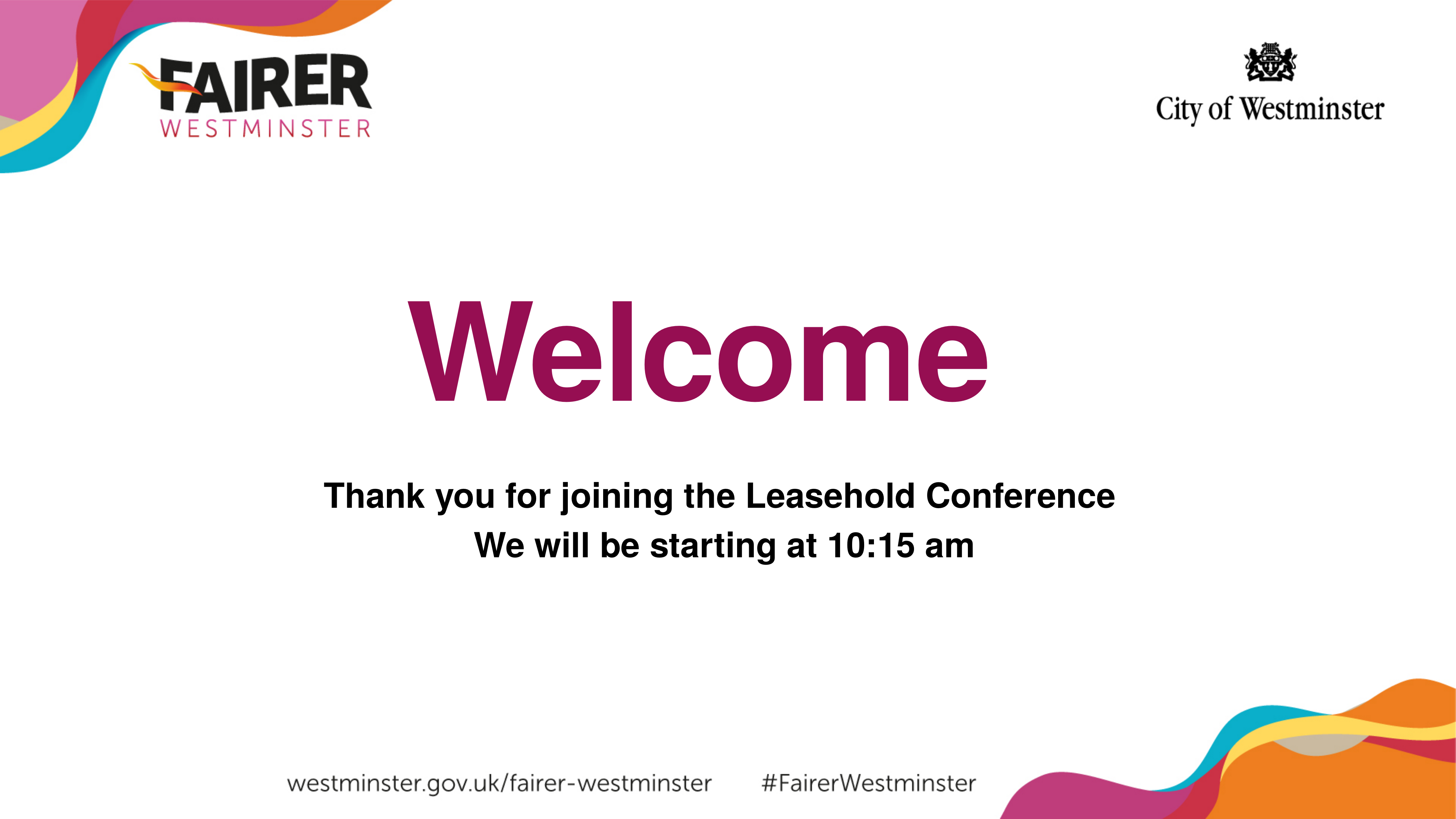

# Welcome
Thank you for joining the Leasehold Conference
 We will be starting at 10:15 am